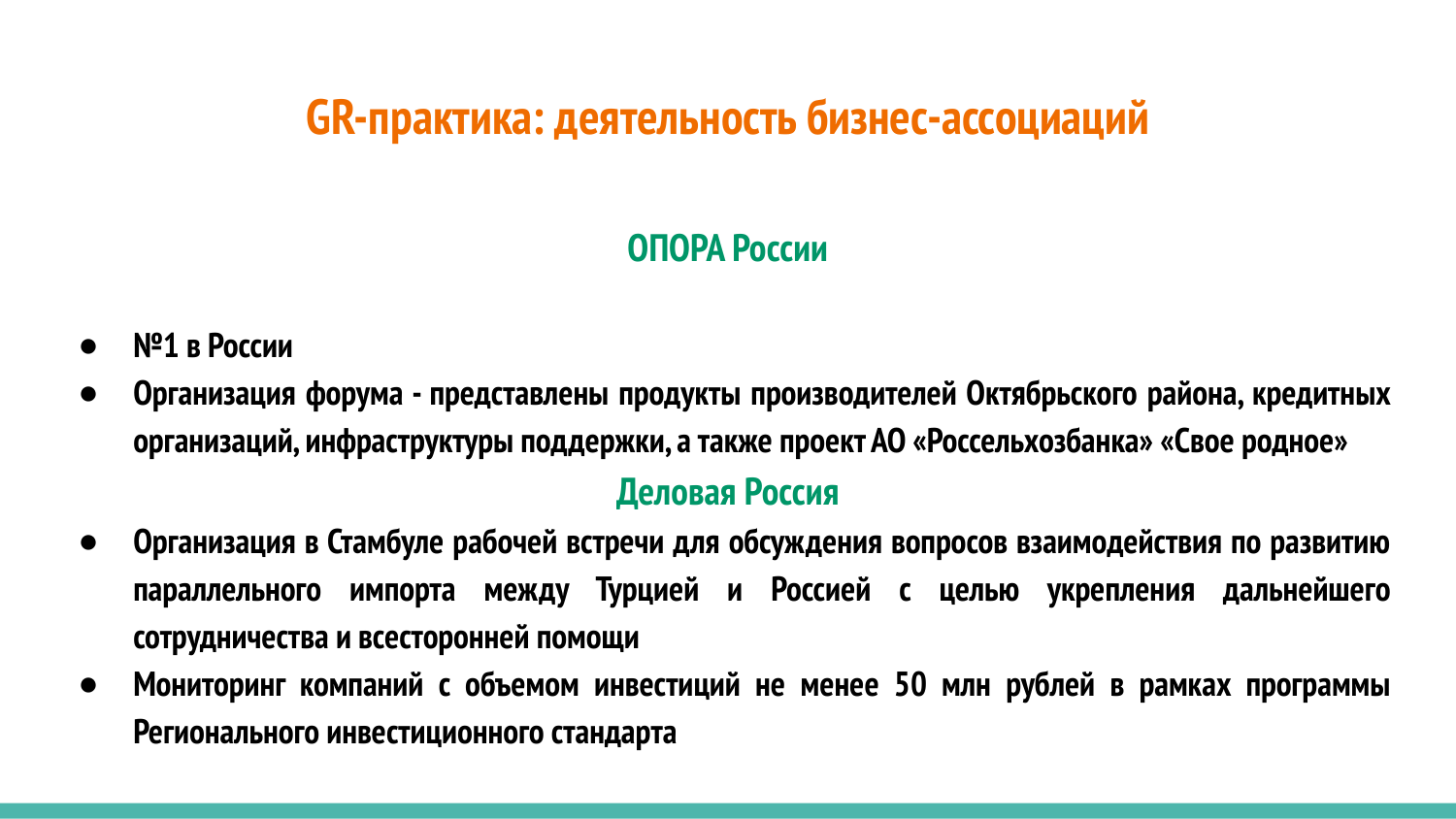

# GR-практика: деятельность бизнес-ассоциаций
ОПОРА России

№1 в России
Организация форума - представлены продукты производителей Октябрьского района, кредитных организаций, инфраструктуры поддержки, а также проект АО «Россельхозбанка» «Свое родное»
Деловая Россия
Организация в Стамбуле рабочей встречи для обсуждения вопросов взаимодействия по развитию параллельного импорта между Турцией и Россией с целью укрепления дальнейшего сотрудничества и всесторонней помощи
Мониторинг компаний с объемом инвестиций не менее 50 млн рублей в рамках программы Регионального инвестиционного стандарта